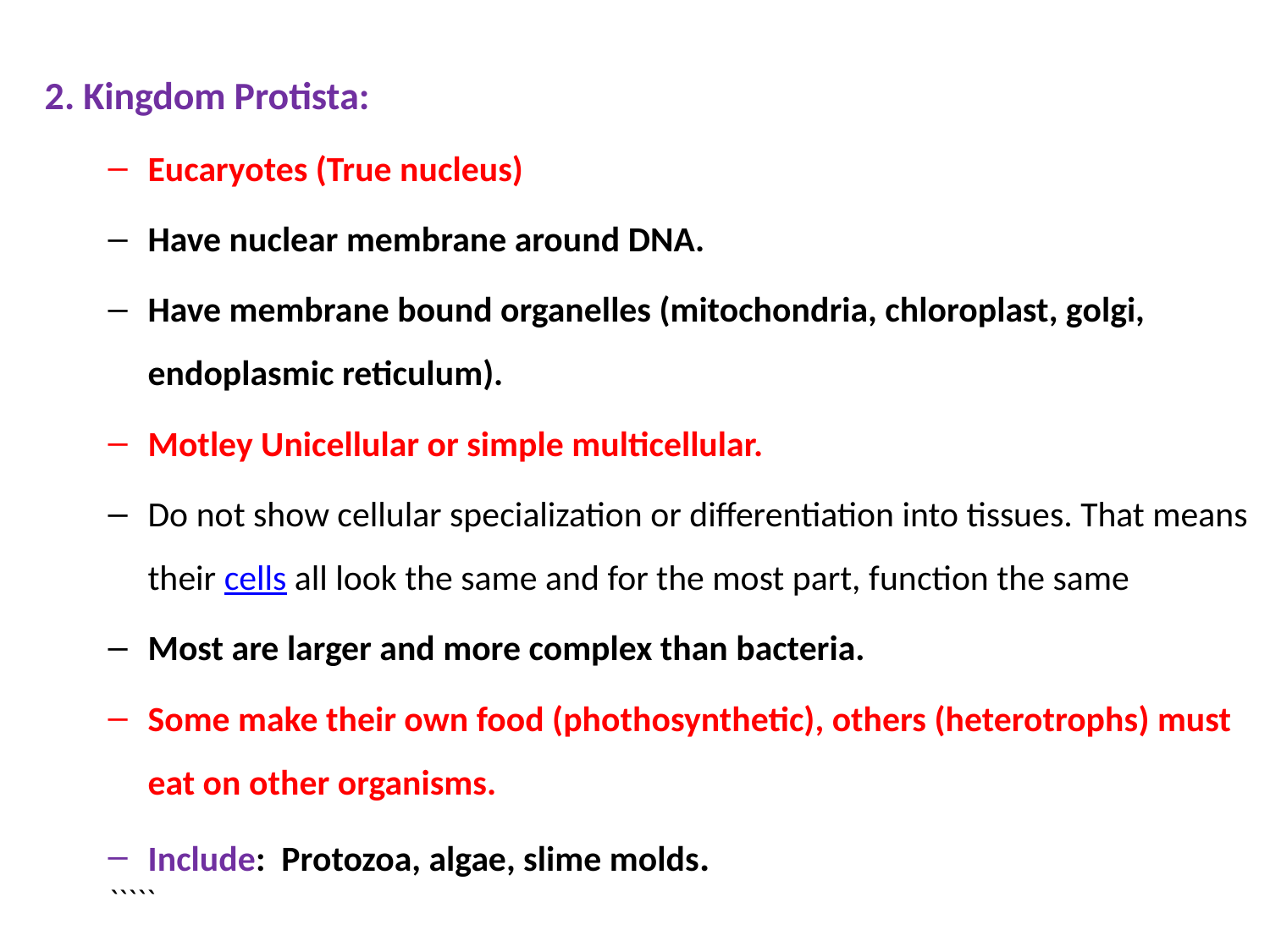

2. Kingdom Protista:
Eucaryotes (True nucleus)
Have nuclear membrane around DNA.
Have membrane bound organelles (mitochondria, chloroplast, golgi, endoplasmic reticulum).
Motley Unicellular or simple multicellular.
Do not show cellular specialization or differentiation into tissues. That means their cells all look the same and for the most part, function the same
Most are larger and more complex than bacteria.
Some make their own food (phothosynthetic), others (heterotrophs) must eat on other organisms.
Include:  Protozoa, algae, slime molds.
`````